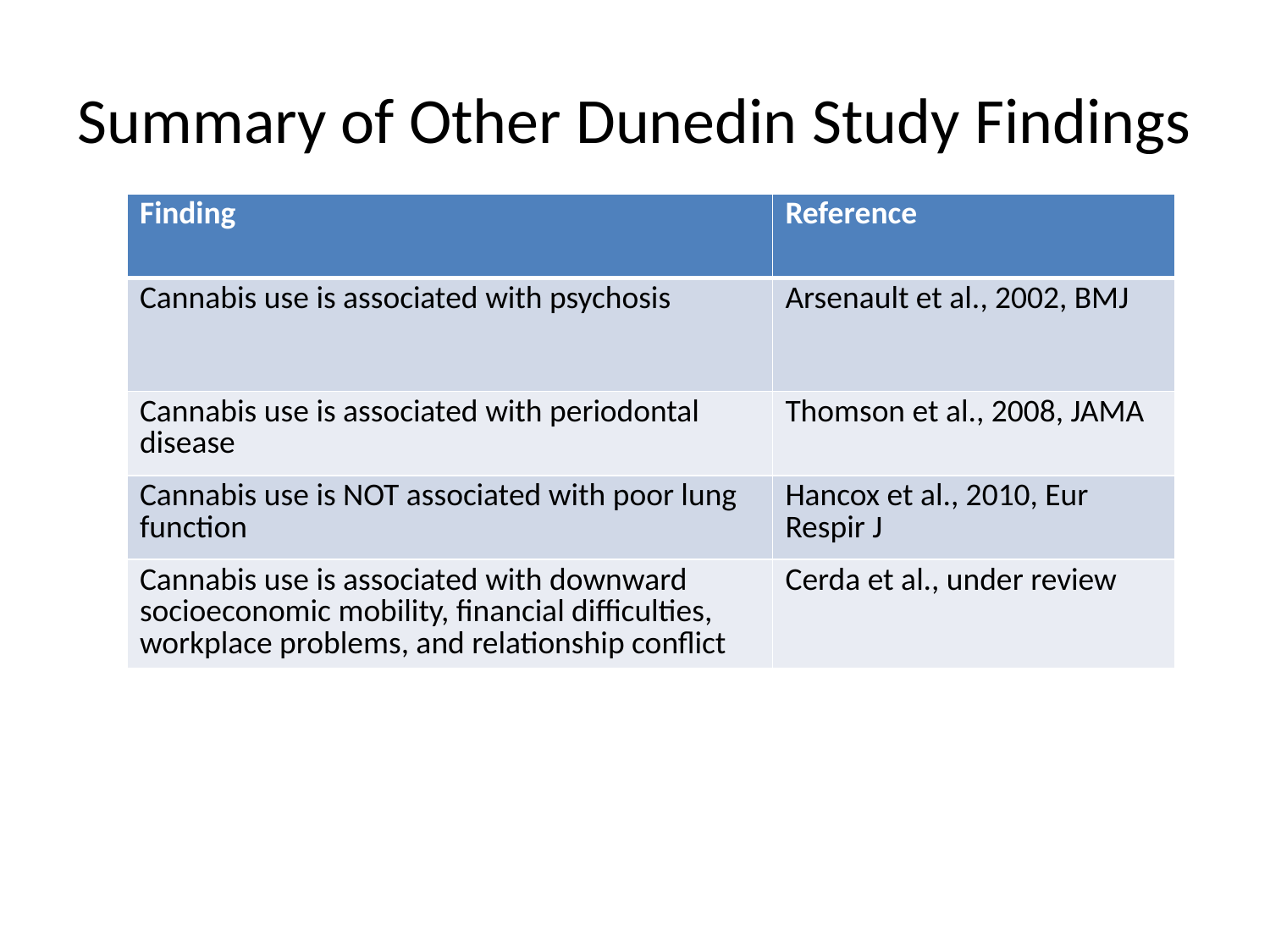

# Summary of Other Dunedin Study Findings
| Finding | Reference |
| --- | --- |
| Cannabis use is associated with psychosis | Arsenault et al., 2002, BMJ |
| Cannabis use is associated with periodontal disease | Thomson et al., 2008, JAMA |
| Cannabis use is NOT associated with poor lung function | Hancox et al., 2010, Eur Respir J |
| Cannabis use is associated with downward socioeconomic mobility, financial difficulties, workplace problems, and relationship conflict | Cerda et al., under review |